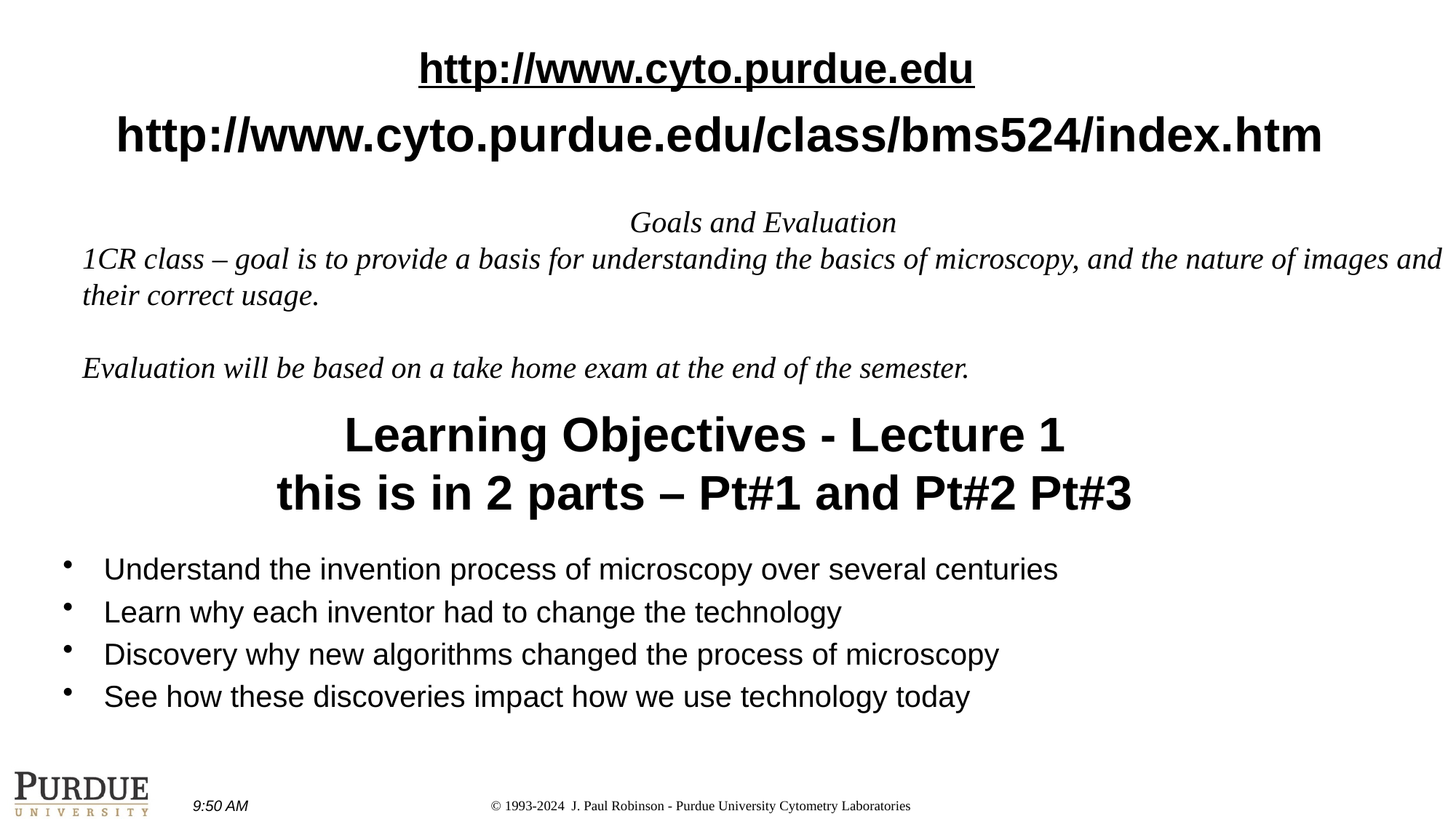

http://www.cyto.purdue.edu
http://www.cyto.purdue.edu/class/bms524/index.htm
Goals and Evaluation
1CR class – goal is to provide a basis for understanding the basics of microscopy, and the nature of images and their correct usage.

Evaluation will be based on a take home exam at the end of the semester.

# Learning Objectives - Lecture 1 this is in 2 parts – Pt#1 and Pt#2 Pt#3
Understand the invention process of microscopy over several centuries
Learn why each inventor had to change the technology
Discovery why new algorithms changed the process of microscopy
See how these discoveries impact how we use technology today
9:50 AM